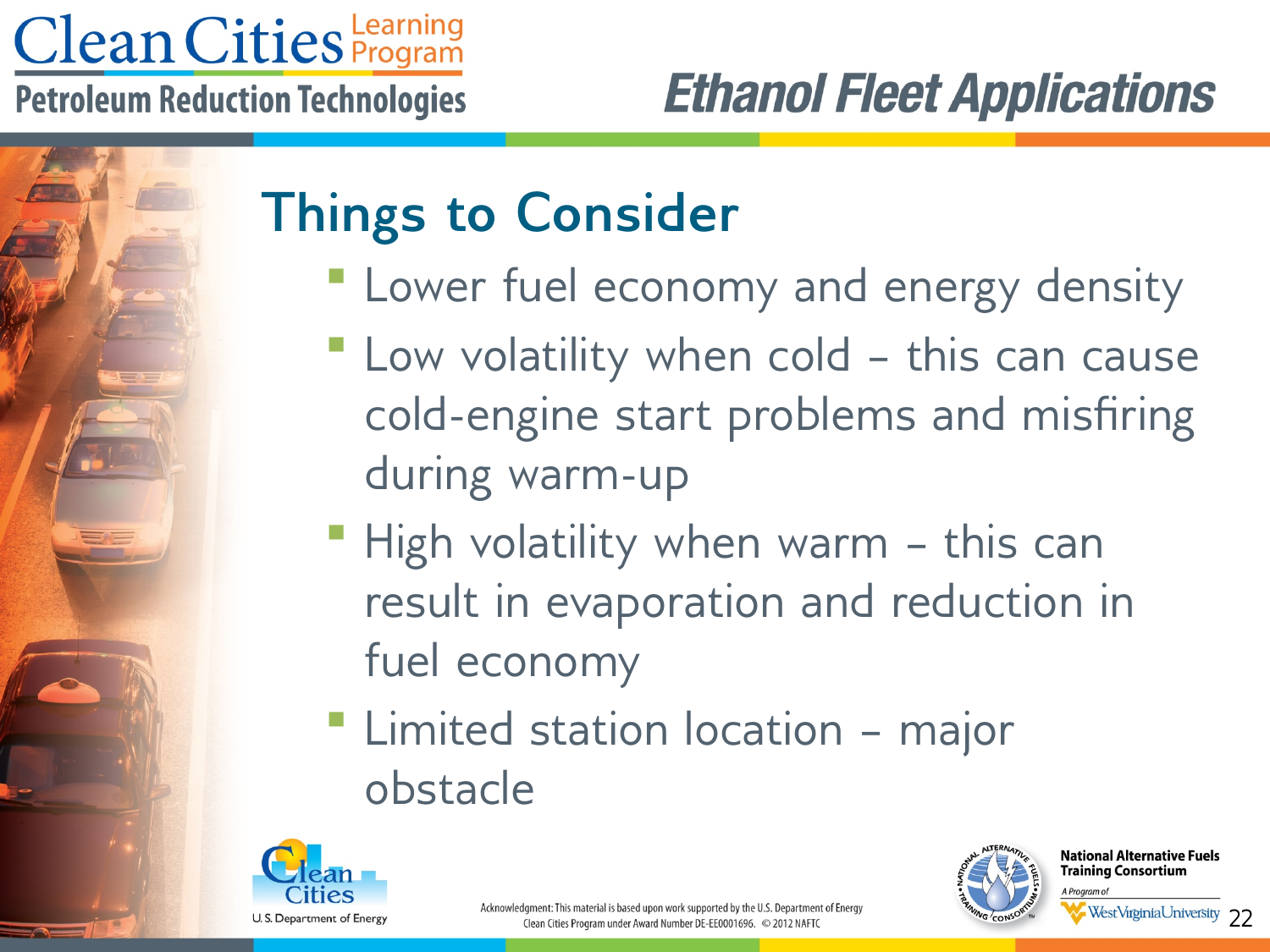

Things to Consider
Lower fuel economy and energy density
Low volatility when cold – this can cause cold-engine start problems and misfiring during warm-up
High volatility when warm – this can result in evaporation and reduction in fuel economy
Limited station location – major obstacle